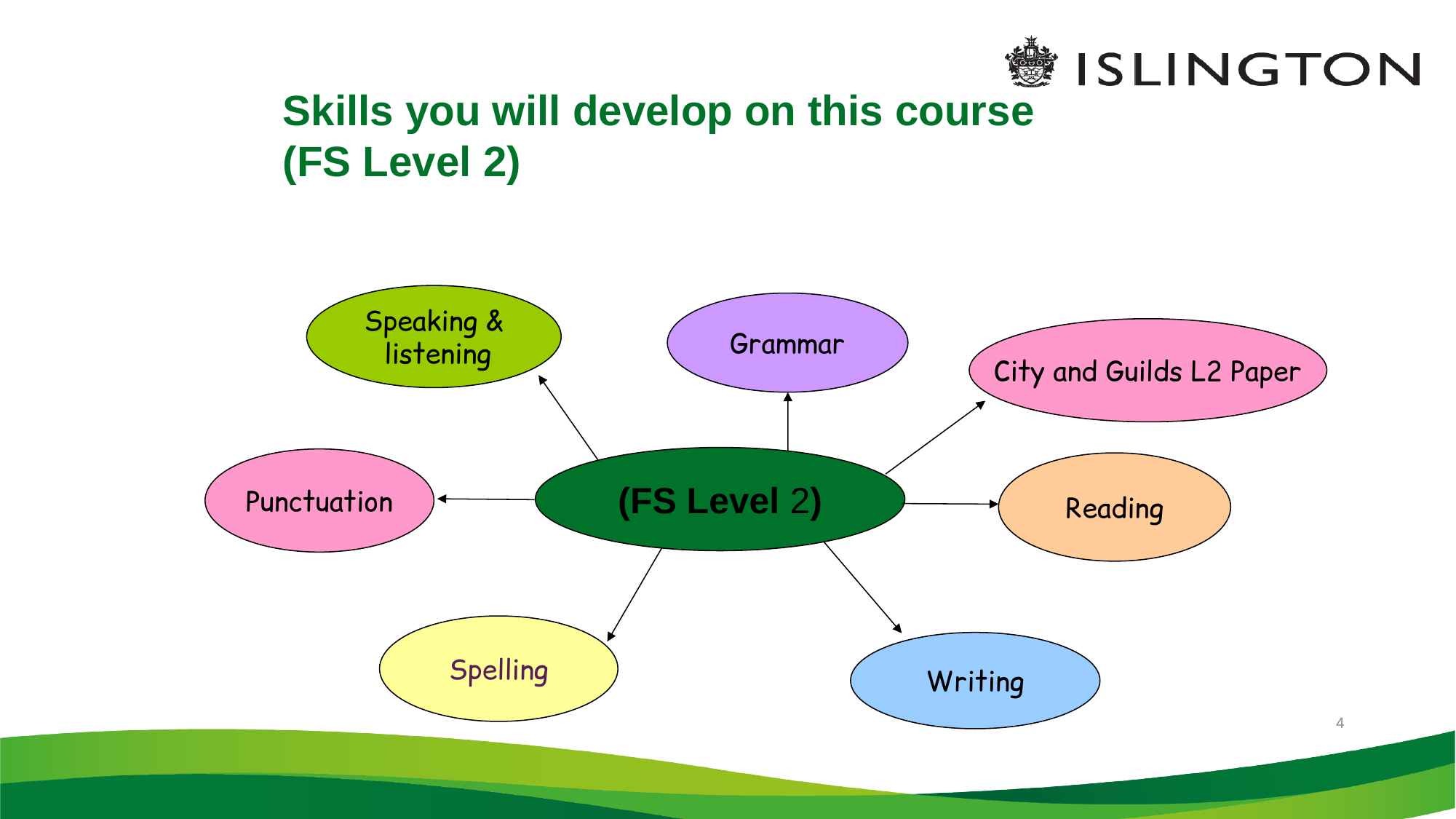

# Skills you will develop on this course (FS Level 2)
Speaking &
 listening
Grammar
City and Guilds L2 Paper

(FS Level 2)
Punctuation
Reading

Spelling
Writing
4